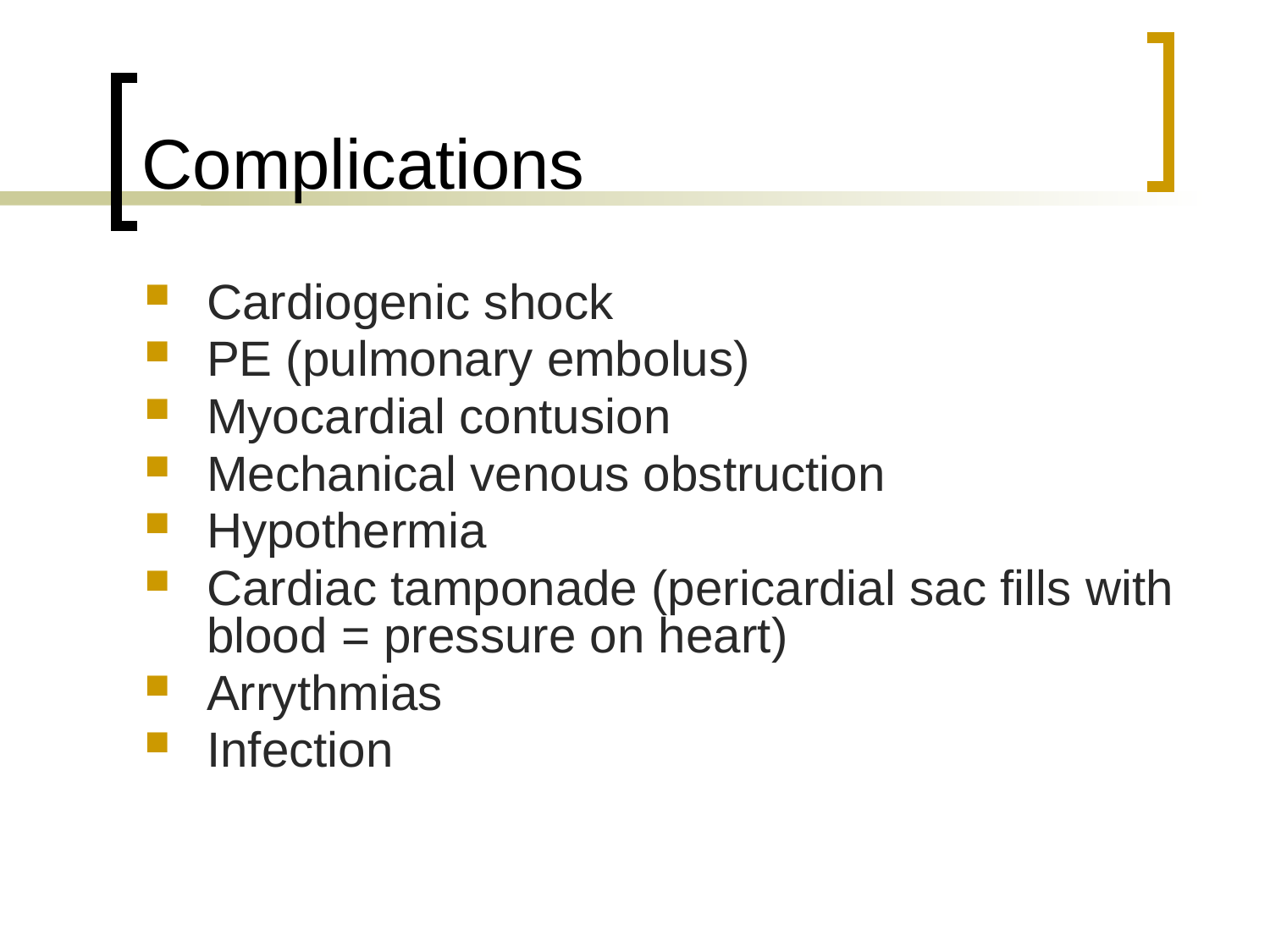

# Complications
Cardiogenic shock
PE (pulmonary embolus)
Myocardial contusion
Mechanical venous obstruction
Hypothermia
Cardiac tamponade (pericardial sac fills with blood = pressure on heart)
Arrythmias
Infection